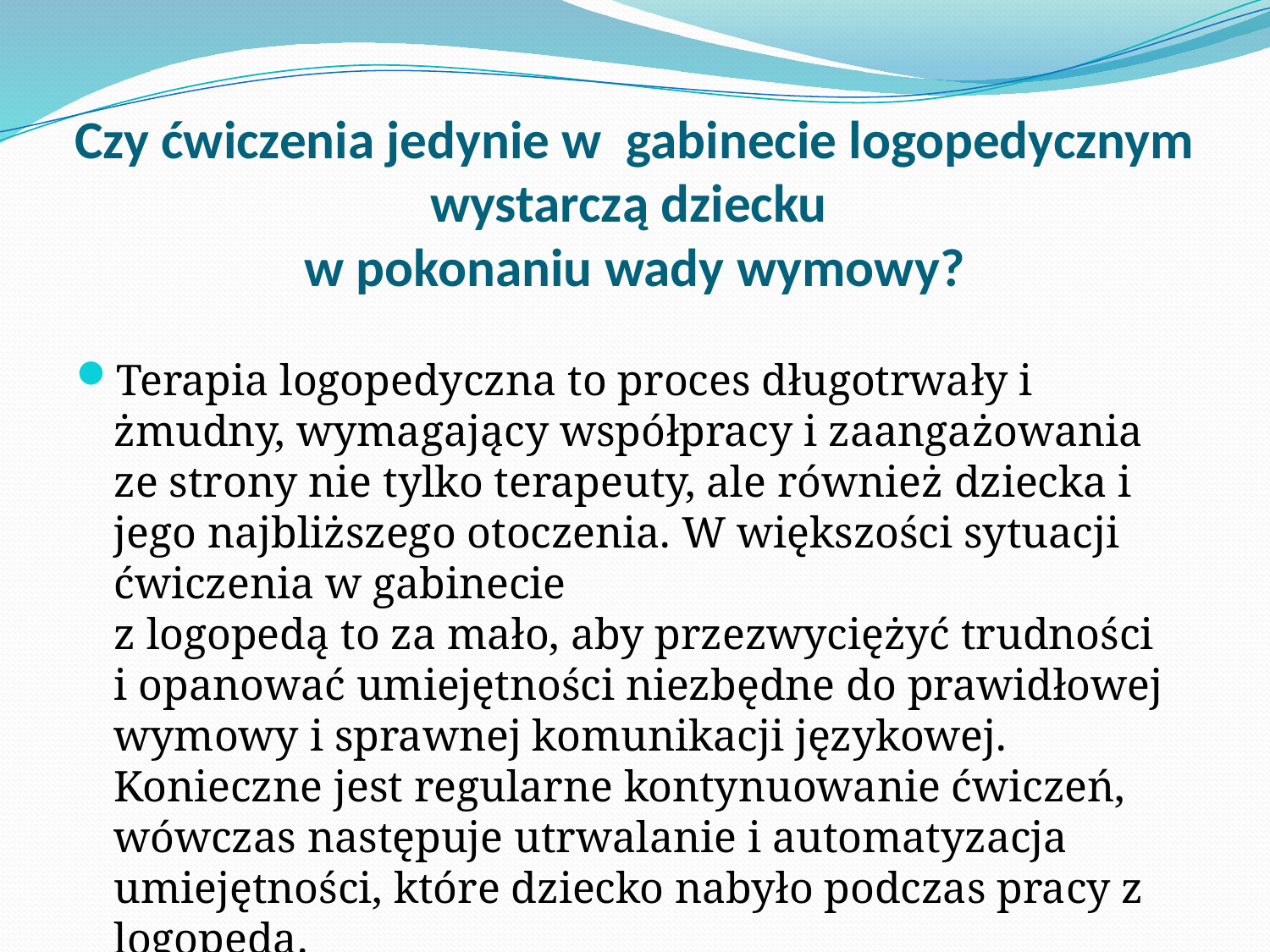

# Czy ćwiczenia jedynie w  gabinecie logopedycznym wystarczą dziecku w pokonaniu wady wymowy?
Terapia logopedyczna to proces długotrwały i żmudny, wymagający współpracy i zaangażowania ze strony nie tylko terapeuty, ale również dziecka i jego najbliższego otoczenia. W większości sytuacji ćwiczenia w gabinecie
z logopedą to za mało, aby przezwyciężyć trudności
i opanować umiejętności niezbędne do prawidłowej wymowy i sprawnej komunikacji językowej.  Konieczne jest regularne kontynuowanie ćwiczeń, wówczas następuje utrwalanie i automatyzacja umiejętności, które dziecko nabyło podczas pracy z logopedą.